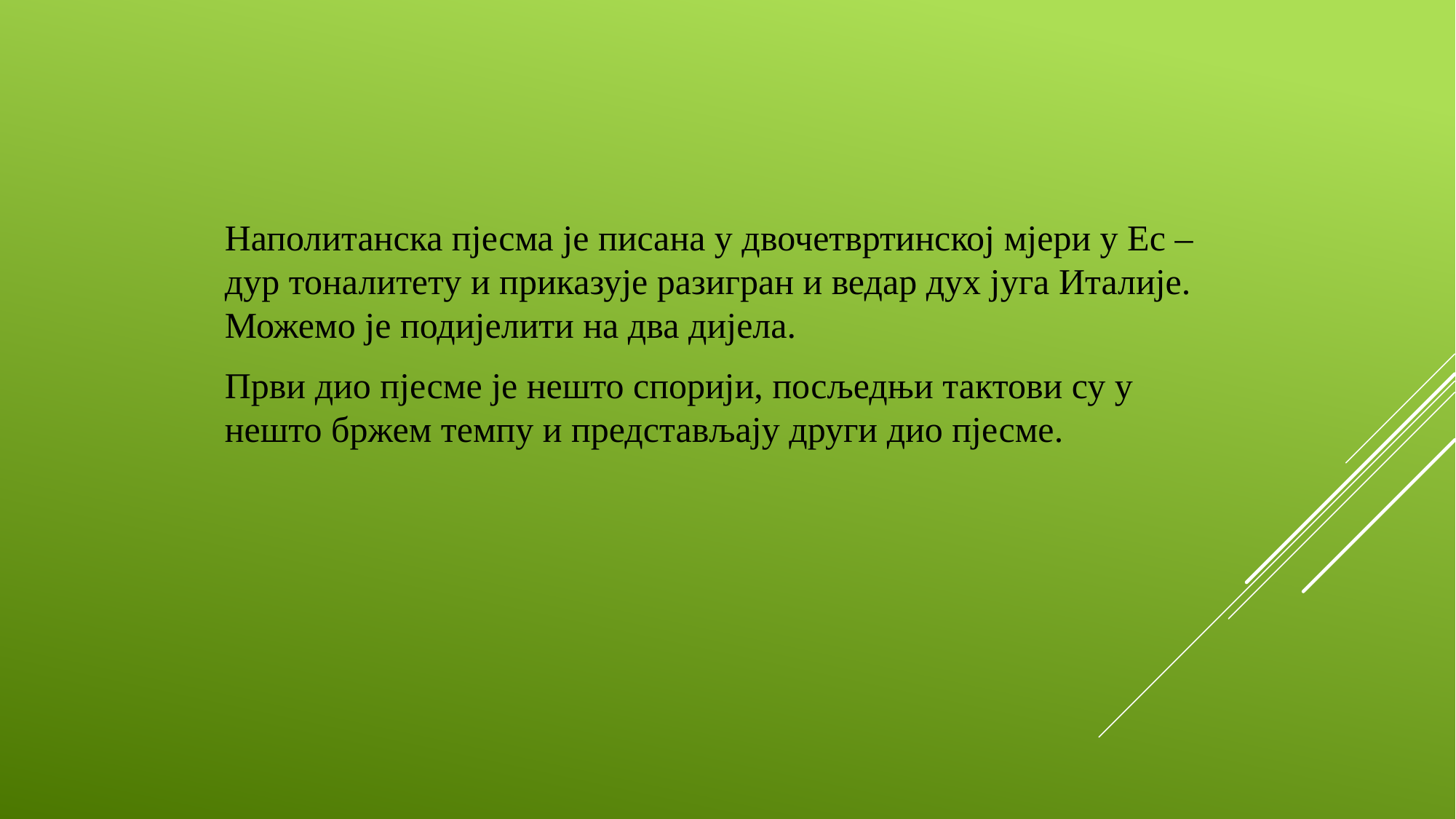

Наполитанска пјесма је писана у двочетвртинској мјери у Ес – дур тоналитету и приказује разигран и ведар дух југа Италије. Можемо је подијелити на два дијела.
Први дио пјесме је нешто спорији, посљедњи тактови су у нешто бржем темпу и представљају други дио пјесме.